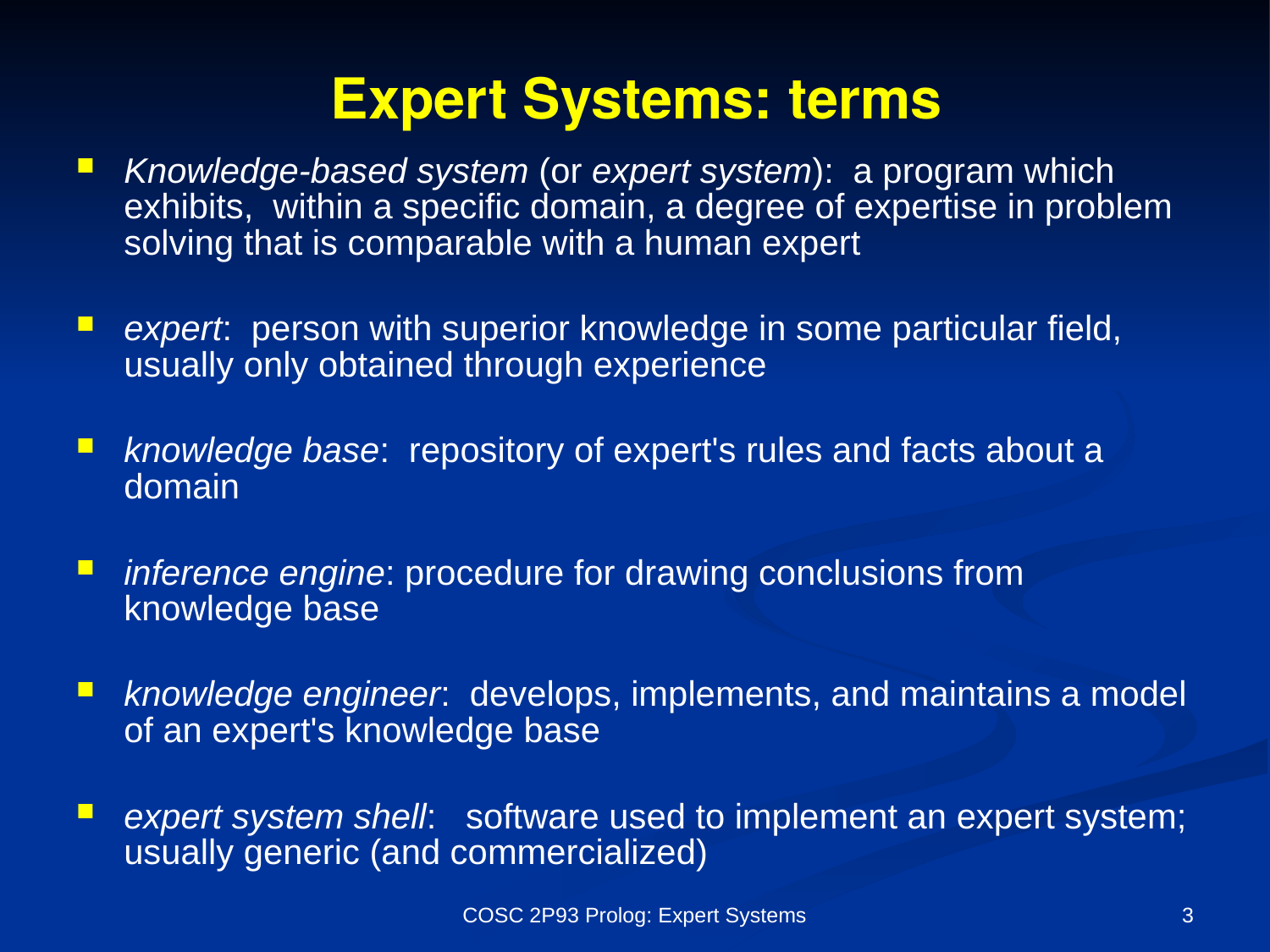

# Expert Systems: terms
Knowledge-based system (or expert system):  a program which exhibits,  within a specific domain, a degree of expertise in problem solving that is comparable with a human expert

expert:  person with superior knowledge in some particular field, usually only obtained through experience

knowledge base:  repository of expert's rules and facts about a domain

inference engine: procedure for drawing conclusions from knowledge base

knowledge engineer:  develops, implements, and maintains a model of an expert's knowledge base

expert system shell:   software used to implement an expert system; usually generic (and commercialized)

COSC 2P93 Prolog: Expert Systems
3